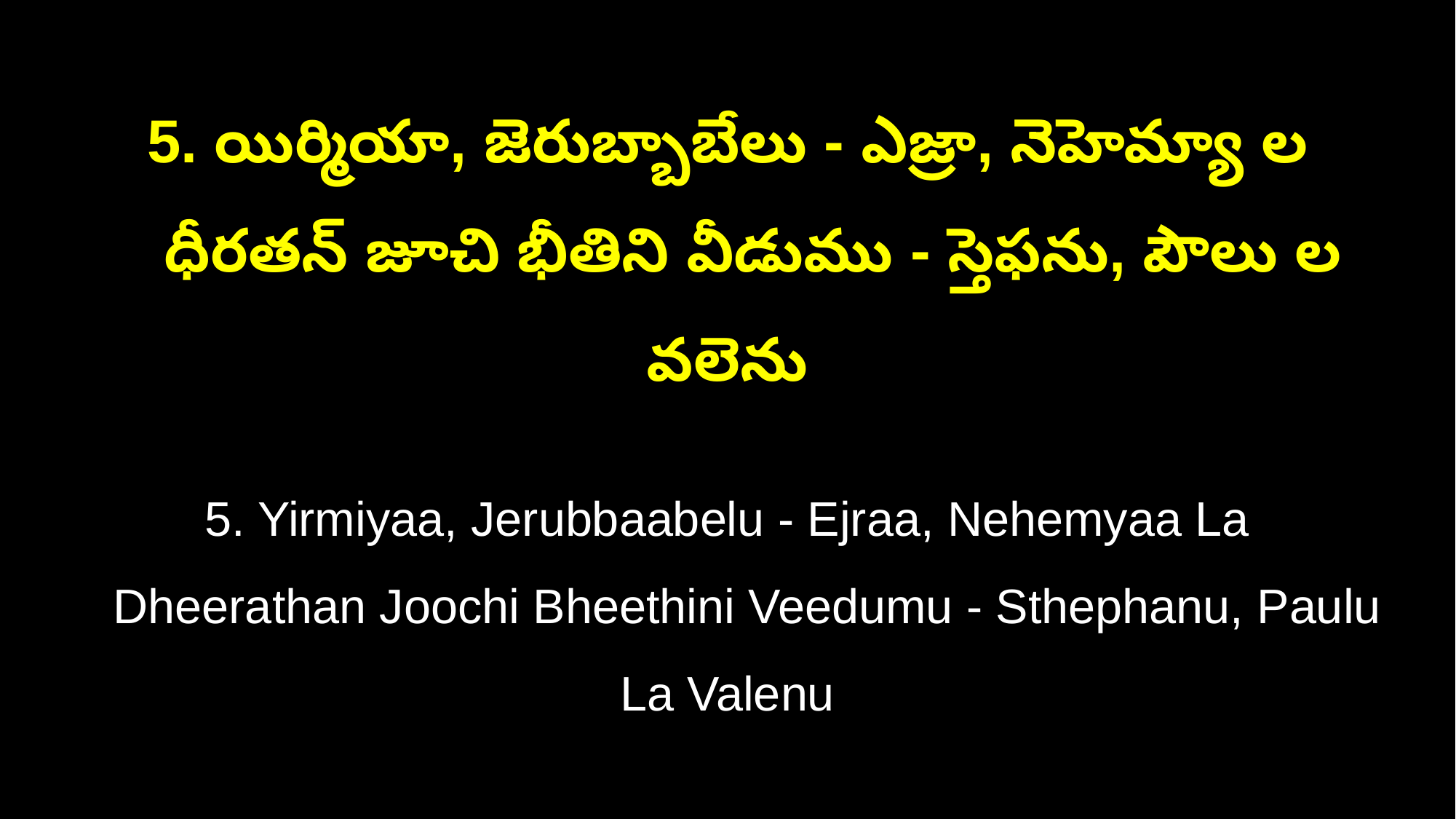

5. యిర్మియా, జెరుబ్బాబేలు - ఎజ్రా, నెహెమ్యా ల
   ధీరతన్ జూచి భీతిని వీడుము - స్తెఫను, పౌలు ల వలెను
5. Yirmiyaa, Jerubbaabelu - Ejraa, Nehemyaa La
   Dheerathan Joochi Bheethini Veedumu - Sthephanu, Paulu La Valenu